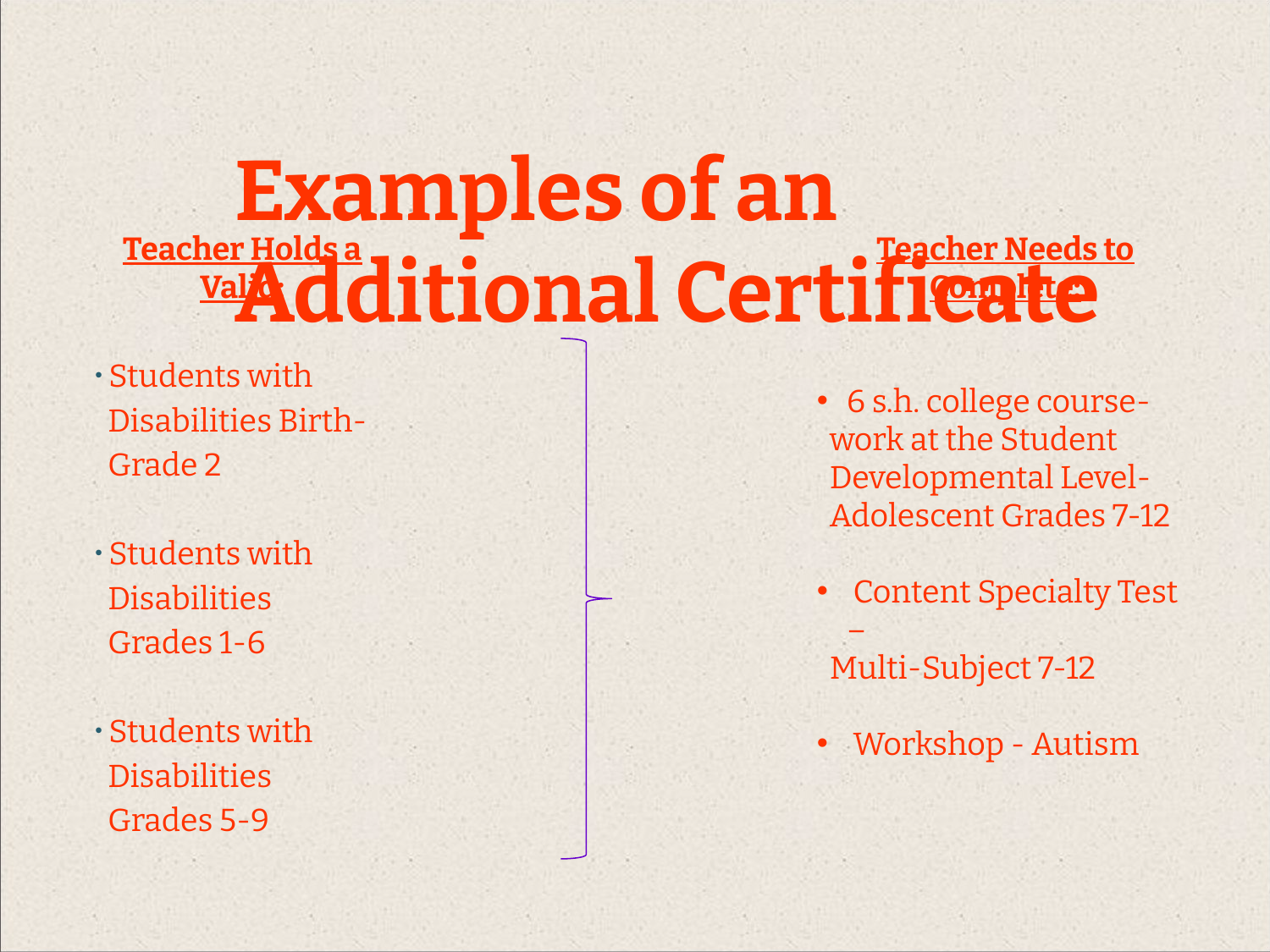

Examples of an Additional Certificate
Teacher Holds a Valid:

 Students with
  Disabilities Birth-
  Grade 2

 Students with
  Disabilities
  Grades 1-6

 Students with
  Disabilities
  Grades 5-9
Teacher Needs to Complete:

6 s.h. college course-
  work at the Student
  Developmental Level-
  Adolescent Grades 7-12

 Content Specialty Test –
  Multi-Subject 7-12

 Workshop - Autism